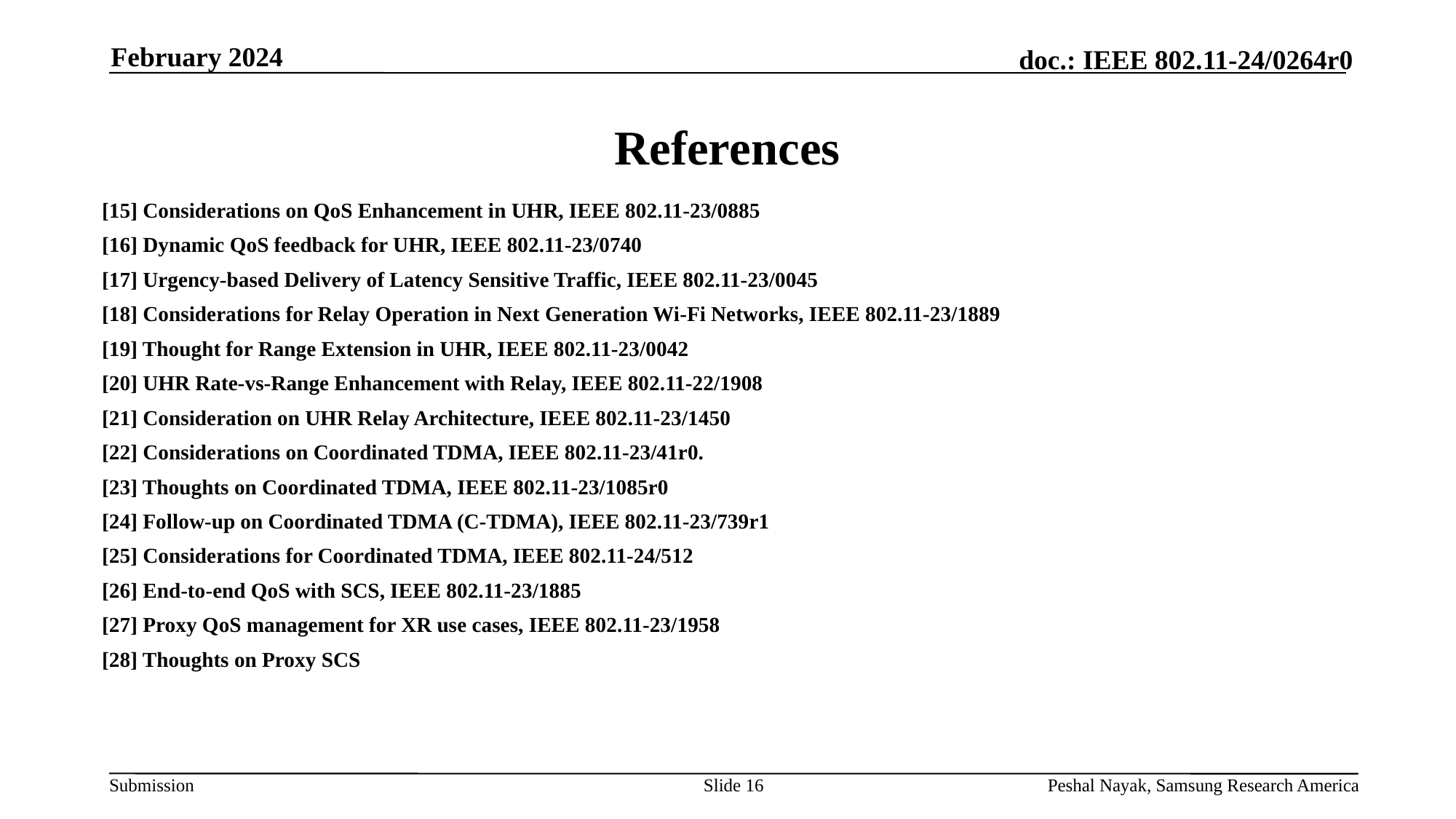

February 2024
# References
[15] Considerations on QoS Enhancement in UHR, IEEE 802.11-23/0885
[16] Dynamic QoS feedback for UHR, IEEE 802.11-23/0740
[17] Urgency-based Delivery of Latency Sensitive Traffic, IEEE 802.11-23/0045
[18] Considerations for Relay Operation in Next Generation Wi-Fi Networks, IEEE 802.11-23/1889
[19] Thought for Range Extension in UHR, IEEE 802.11-23/0042
[20] UHR Rate-vs-Range Enhancement with Relay, IEEE 802.11-22/1908
[21] Consideration on UHR Relay Architecture, IEEE 802.11-23/1450
[22] Considerations on Coordinated TDMA, IEEE 802.11-23/41r0.
[23] Thoughts on Coordinated TDMA, IEEE 802.11-23/1085r0
[24] Follow-up on Coordinated TDMA (C-TDMA), IEEE 802.11-23/739r1
[25] Considerations for Coordinated TDMA, IEEE 802.11-24/512
[26] End-to-end QoS with SCS, IEEE 802.11-23/1885
[27] Proxy QoS management for XR use cases, IEEE 802.11-23/1958
[28] Thoughts on Proxy SCS
Slide 16
Peshal Nayak, Samsung Research America